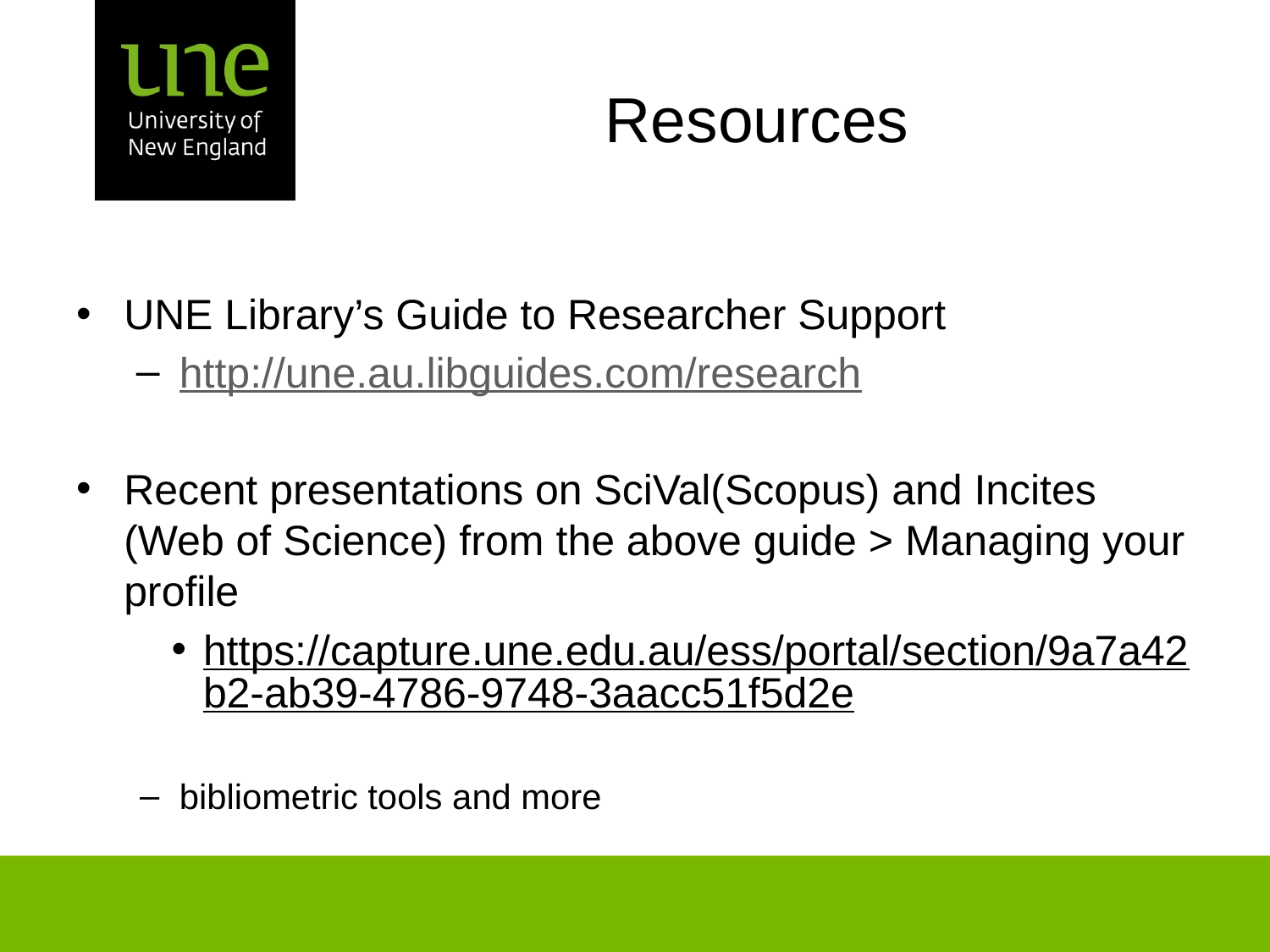

# Resources

UNE Library’s Guide to Researcher Support
http://une.au.libguides.com/research

Recent presentations on SciVal(Scopus) and Incites (Web of Science) from the above guide > Managing your profile
https://capture.une.edu.au/ess/portal/section/9a7a42b2-ab39-4786-9748-3aacc51f5d2e
bibliometric tools and more